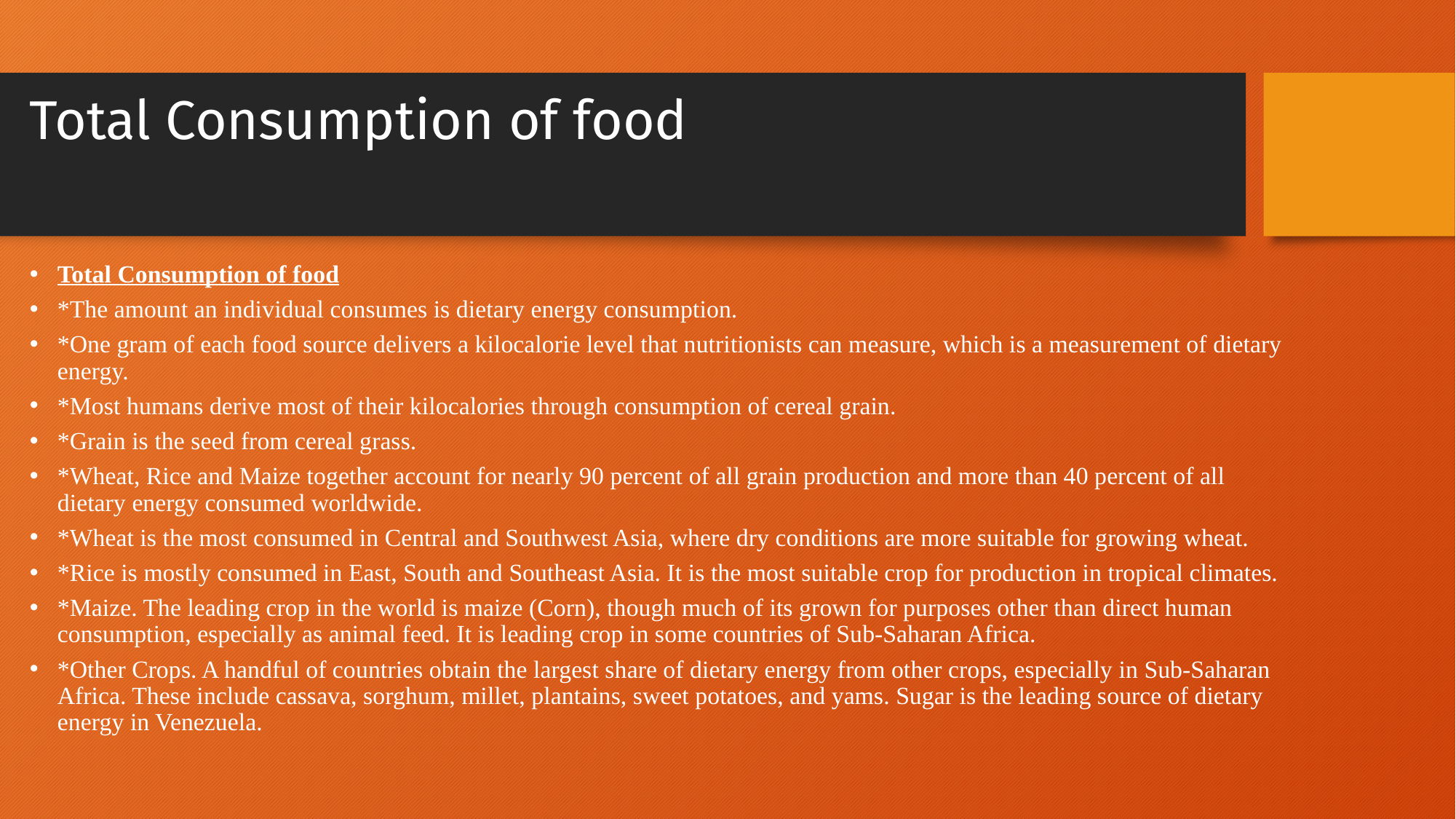

# Total Consumption of food
Total Consumption of food
*The amount an individual consumes is dietary energy consumption.
*One gram of each food source delivers a kilocalorie level that nutritionists can measure, which is a measurement of dietary energy.
*Most humans derive most of their kilocalories through consumption of cereal grain.
*Grain is the seed from cereal grass.
*Wheat, Rice and Maize together account for nearly 90 percent of all grain production and more than 40 percent of all dietary energy consumed worldwide.
*Wheat is the most consumed in Central and Southwest Asia, where dry conditions are more suitable for growing wheat.
*Rice is mostly consumed in East, South and Southeast Asia. It is the most suitable crop for production in tropical climates.
*Maize. The leading crop in the world is maize (Corn), though much of its grown for purposes other than direct human consumption, especially as animal feed. It is leading crop in some countries of Sub-Saharan Africa.
*Other Crops. A handful of countries obtain the largest share of dietary energy from other crops, especially in Sub-Saharan Africa. These include cassava, sorghum, millet, plantains, sweet potatoes, and yams. Sugar is the leading source of dietary energy in Venezuela.